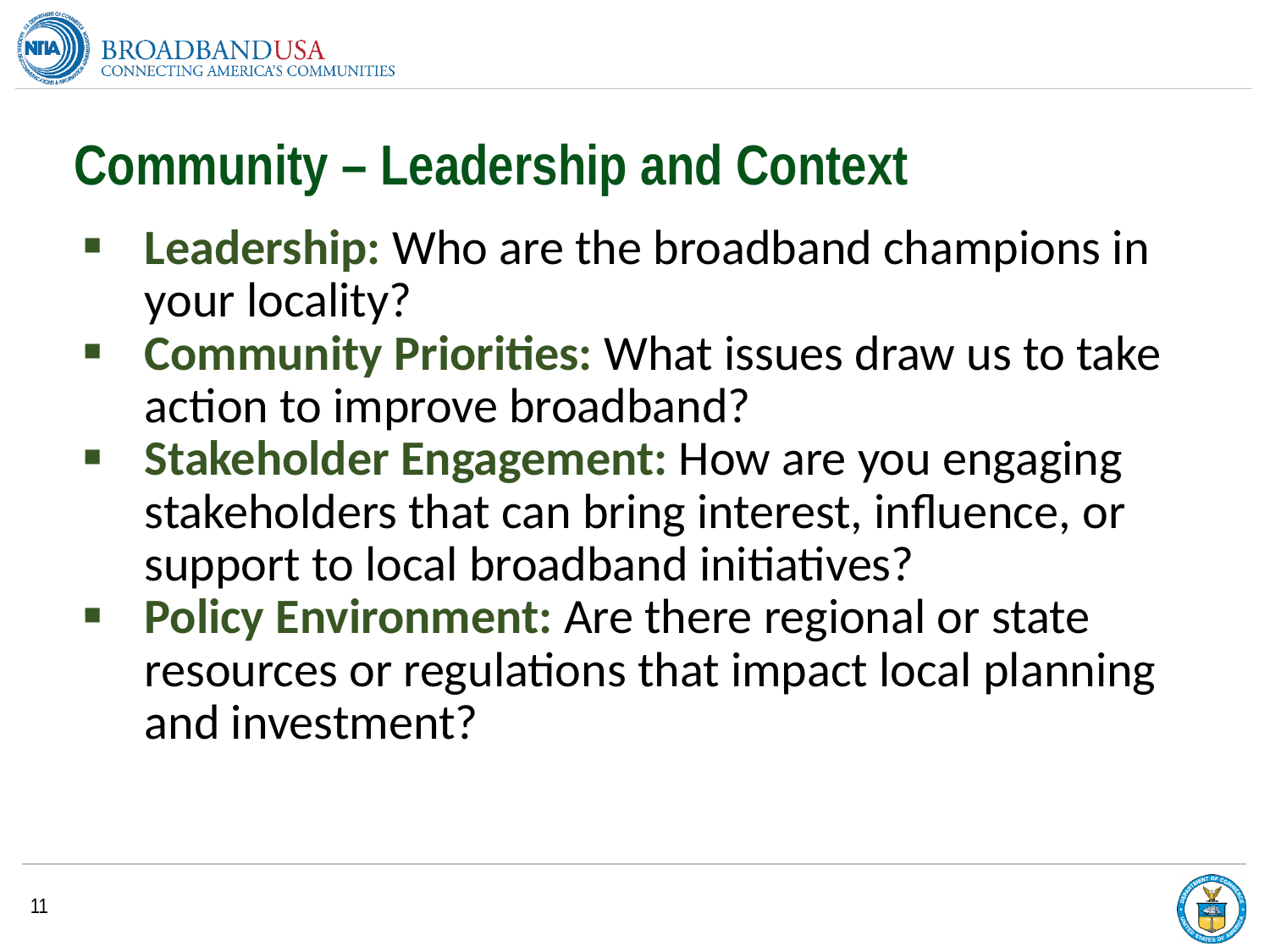

Community – Leadership and Context

| Leadership: Who are the broadband champions in your locality? |
| --- |
| Community Priorities: What issues draw us to take action to improve broadband? |
| Stakeholder Engagement: How are you engaging stakeholders that can bring interest, influence, or support to local broadband initiatives? |
| Policy Environment: Are there regional or state resources or regulations that impact local planning and investment? |